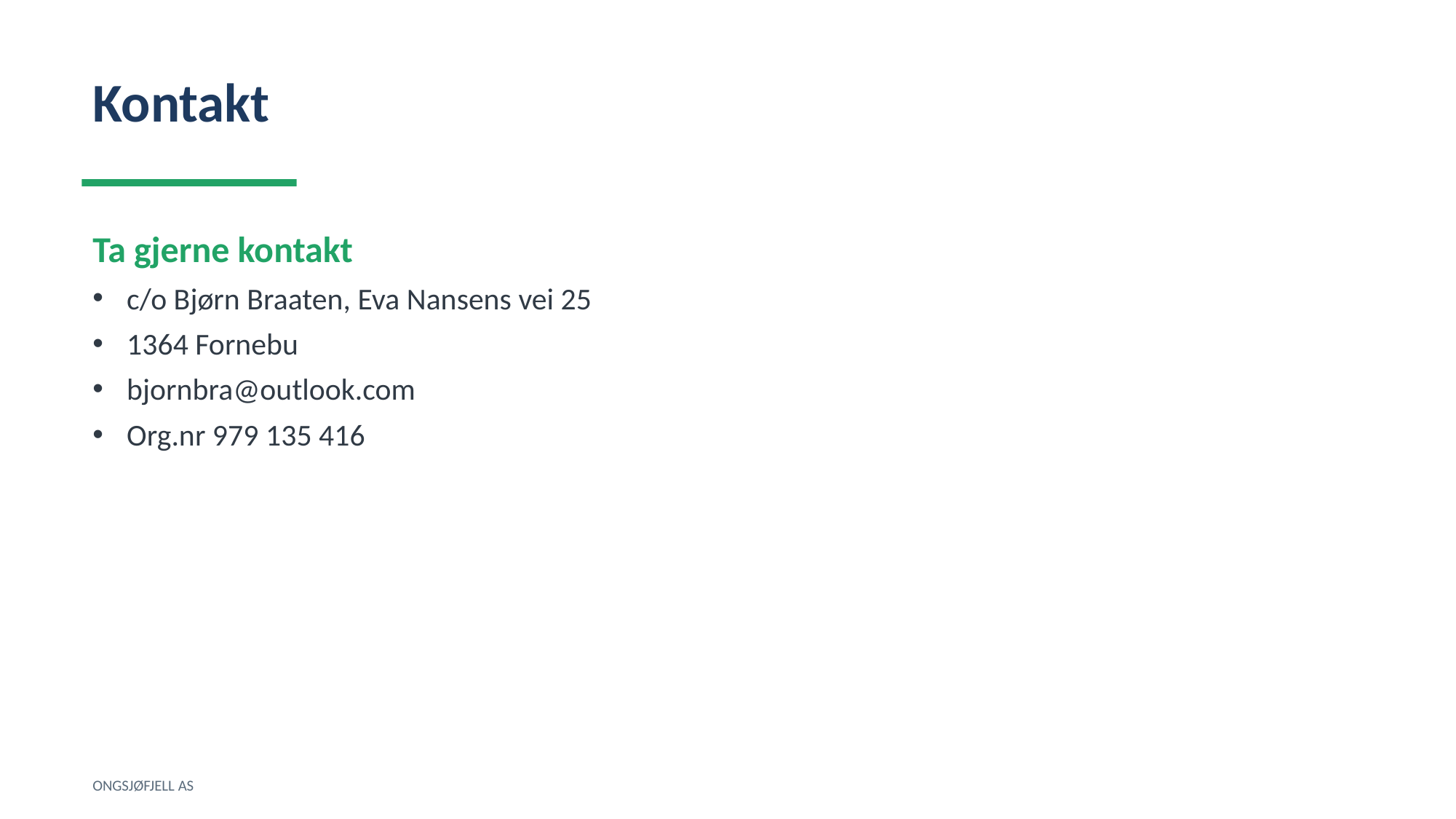

Kontakt

Ta gjerne kontakt
c/o Bjørn Braaten, Eva Nansens vei 25
1364 Fornebu
bjornbra@outlook.com
Org.nr 979 135 416
ONGSJØFJELL AS